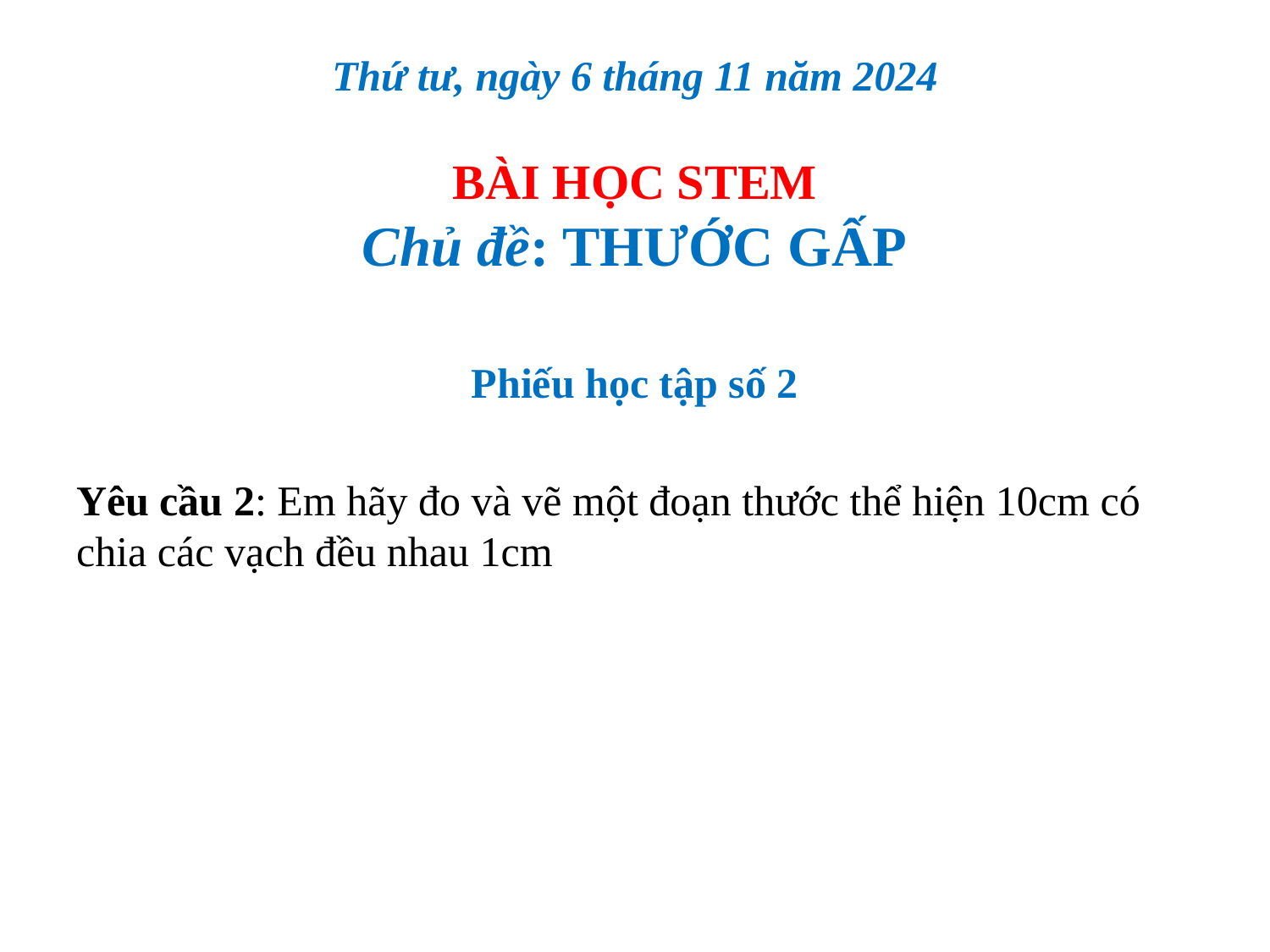

# Thứ tư, ngày 6 tháng 11 năm 2024 BÀI HỌC STEM Chủ đề: THƯỚC GẤP
Phiếu học tập số 2

Yêu cầu 2: Em hãy đo và vẽ một đoạn thước thể hiện 10cm có chia các vạch đều nhau 1cm